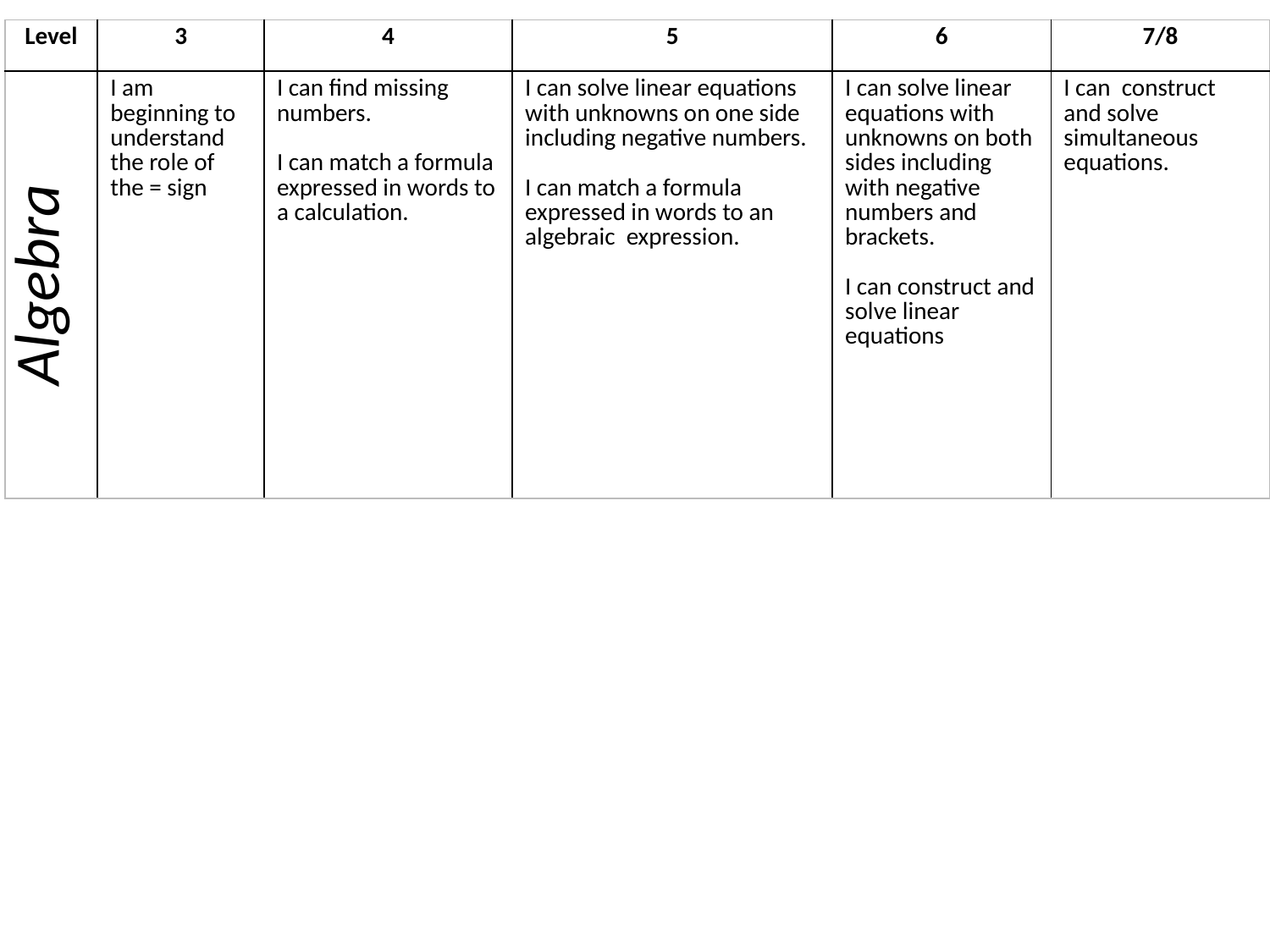

| Level | 3 | 4 | 5 | 6 | 7/8 |
| --- | --- | --- | --- | --- | --- |
| Algebra | I am beginning to understand the role of the = sign | I can find missing numbers. I can match a formula expressed in words to a calculation. | I can solve linear equations with unknowns on one side including negative numbers. I can match a formula expressed in words to an algebraic expression. | I can solve linear equations with unknowns on both sides including with negative numbers and brackets. I can construct and solve linear equations | I can construct and solve simultaneous equations. |